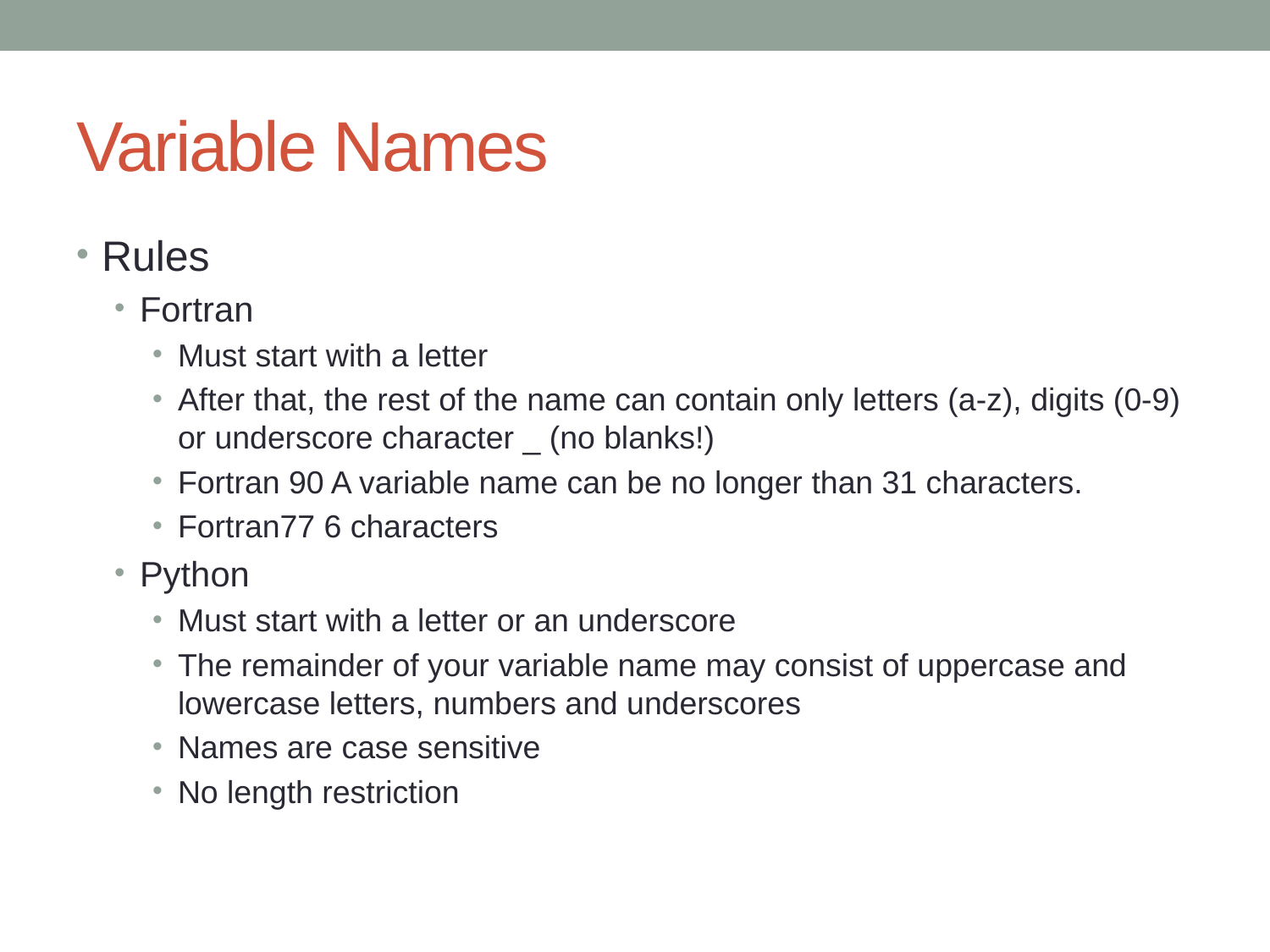

# Variable Names
Rules
Fortran
Must start with a letter
After that, the rest of the name can contain only letters (a-z), digits (0-9) or underscore character _ (no blanks!)
Fortran 90 A variable name can be no longer than 31 characters.
Fortran77 6 characters
Python
Must start with a letter or an underscore
The remainder of your variable name may consist of uppercase and lowercase letters, numbers and underscores
Names are case sensitive
No length restriction